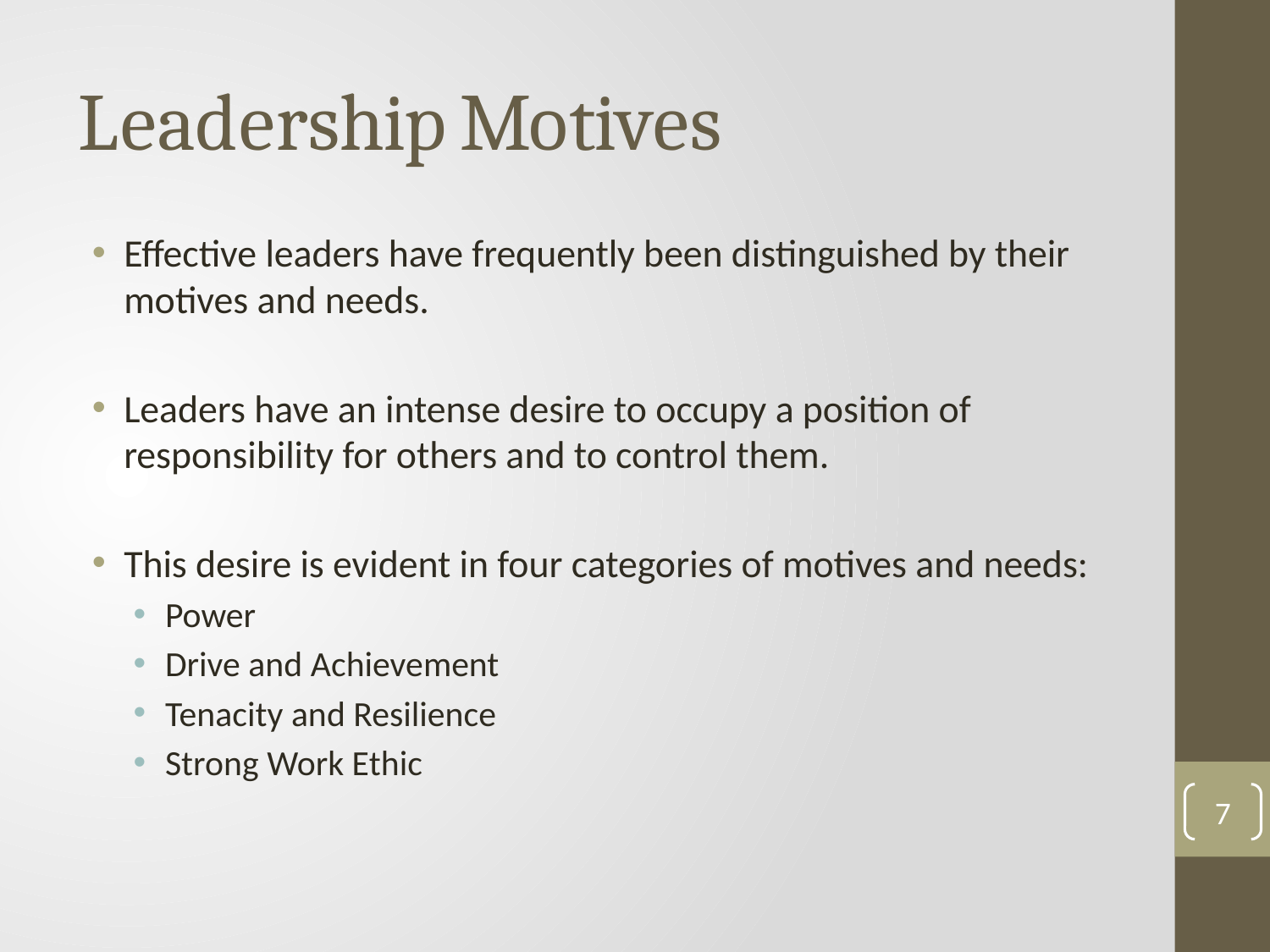

# Leadership Motives
Effective leaders have frequently been distinguished by their motives and needs.

Leaders have an intense desire to occupy a position of responsibility for others and to control them.

This desire is evident in four categories of motives and needs:
Power
Drive and Achievement
Tenacity and Resilience
Strong Work Ethic

7